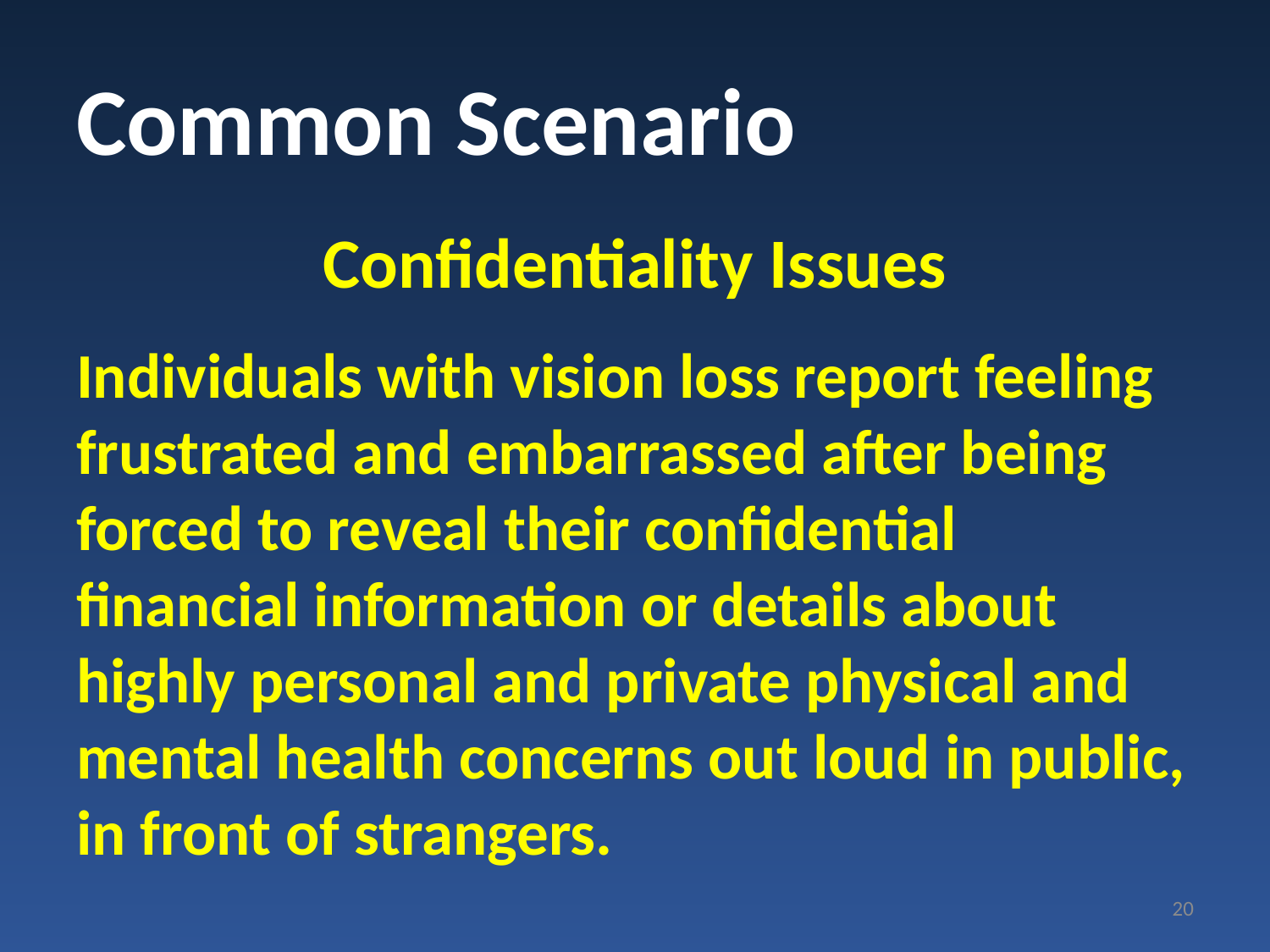

# Common Scenario
Confidentiality Issues

Individuals with vision loss report feeling frustrated and embarrassed after being forced to reveal their confidential financial information or details about highly personal and private physical and mental health concerns out loud in public, in front of strangers.
20